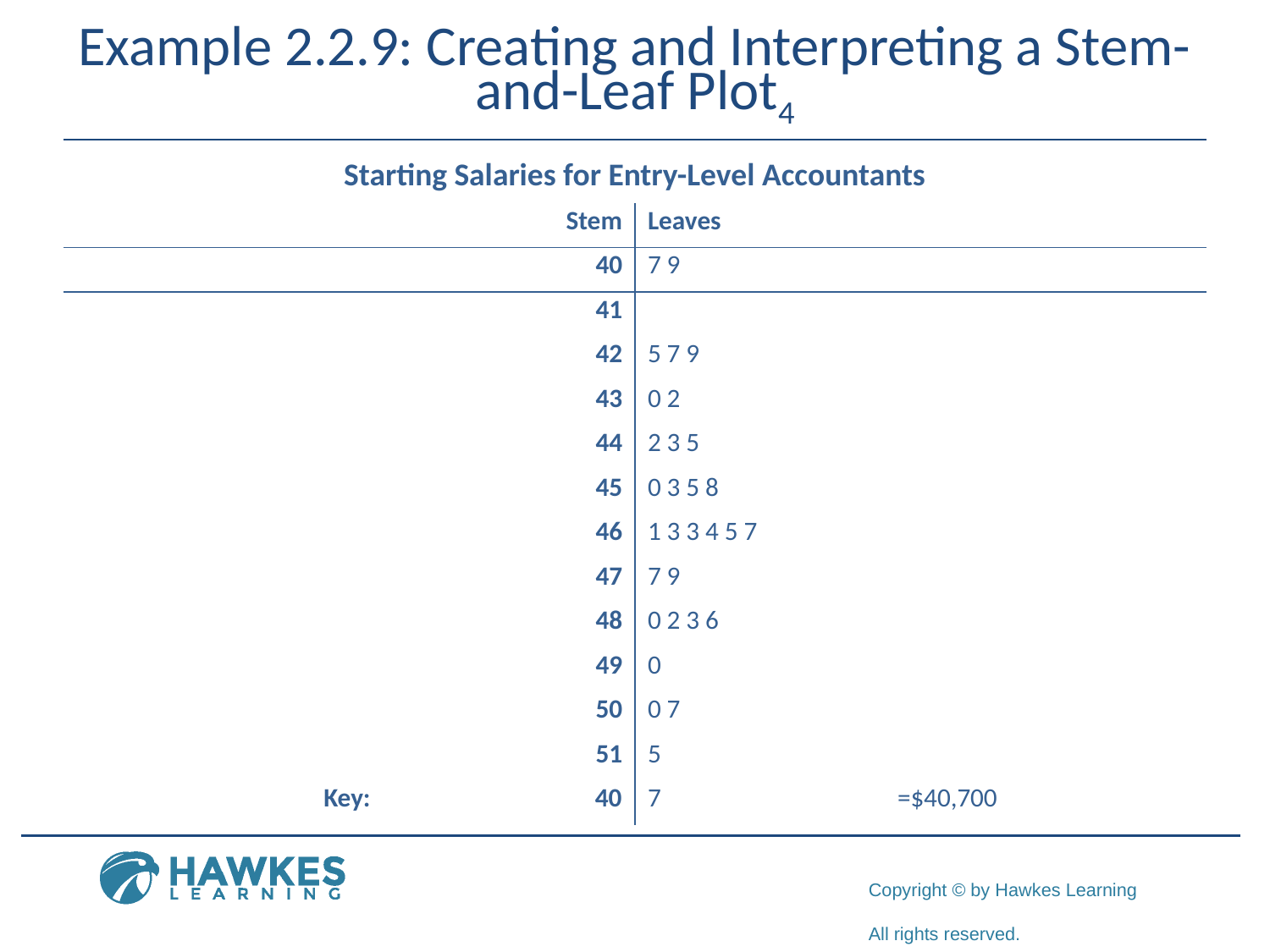

# Example 2.2.9: Creating and Interpreting a Stem-and-Leaf Plot4
Starting Salaries for Entry-Level Accountants
| Stem | Leaves |
| --- | --- |
| 40 | 7 9 |
| 41 |  |
| 42 | 5 7 9 |
| 43 | 0 2 |
| 44 | 2 3 5 |
| 45 | 0 3 5 8 |
| 46 | 1 3 3 4 5 7 |
| 47 | 7 9 |
| 48 | 0 2 3 6 |
| 49 | 0 |
| 50 | 0 7 |
| 51 | 5 |
| Key: 40 | 7 =$40,700 |